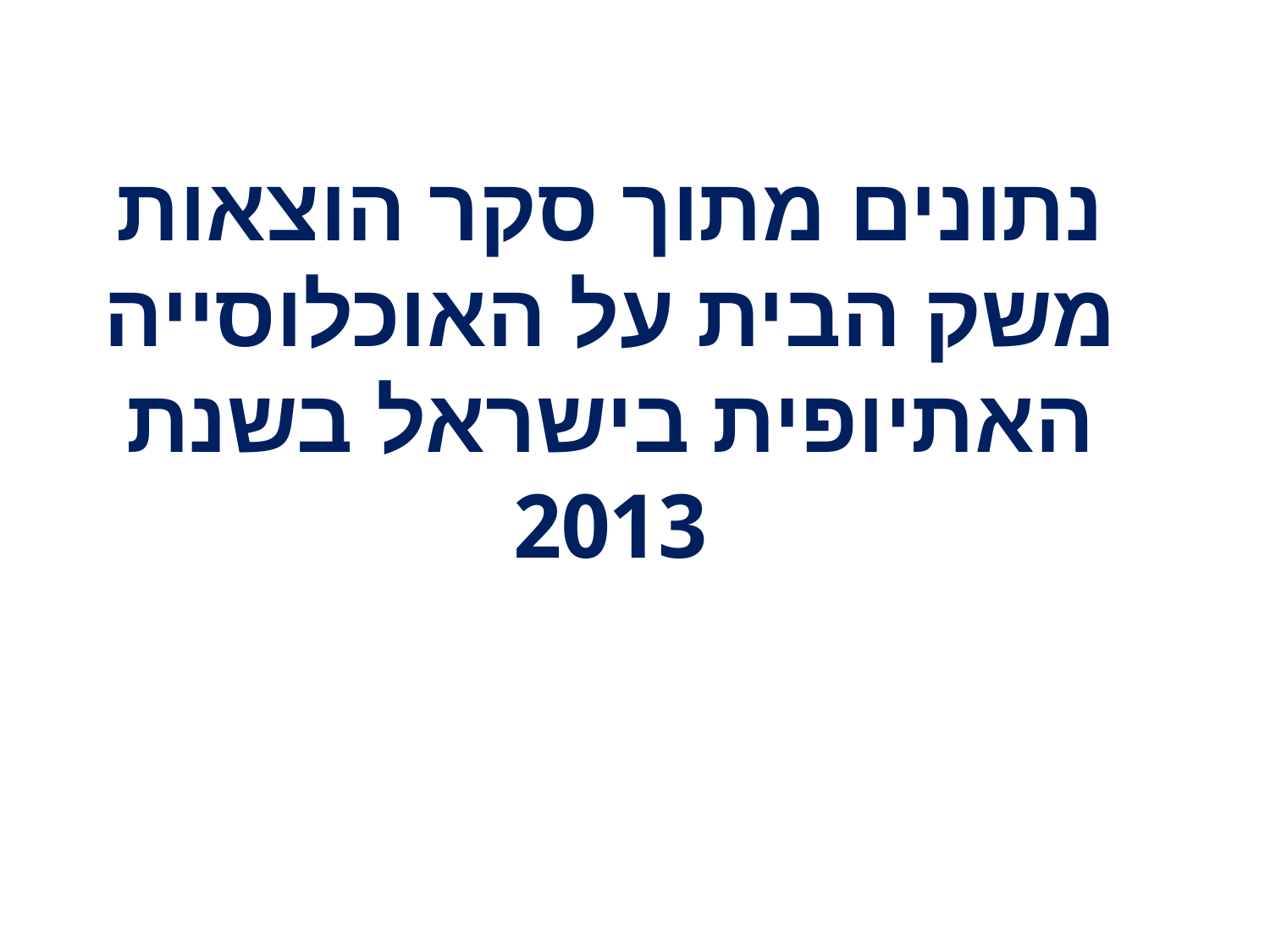

נתונים מתוך סקר הוצאות משק הבית על האוכלוסייה האתיופית בישראל בשנת 2013